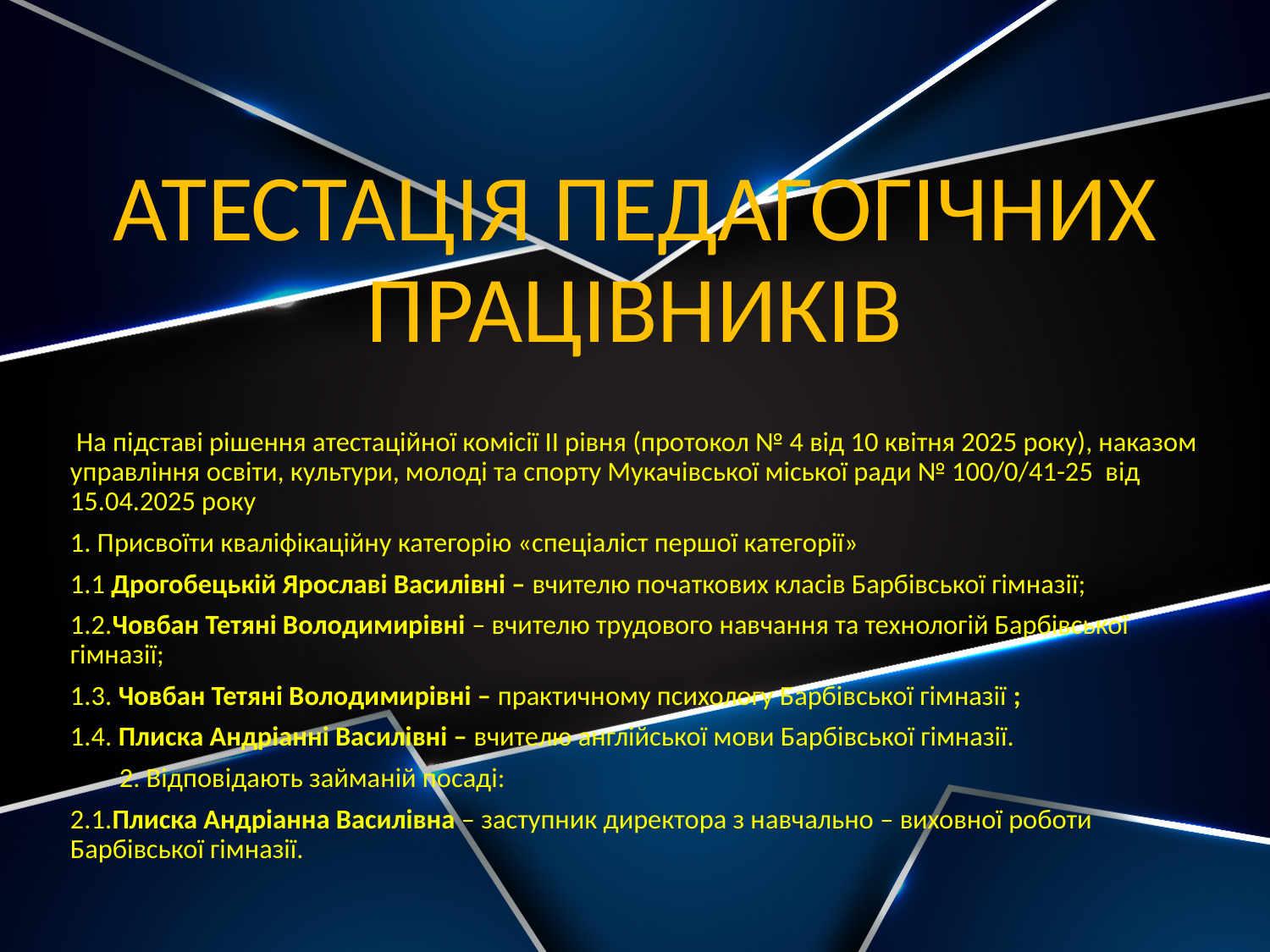

# АТЕСТАЦІЯ ПЕДАГОГІЧНИХ ПРАЦІВНИКІВ
 На підставі рішення атестаційної комісії ІІ рівня (протокол № 4 від 10 квітня 2025 року), наказом управління освіти, культури, молоді та спорту Мукачівської міської ради № 100/0/41-25  від 15.04.2025 року
1. Присвоїти кваліфікаційну категорію «спеціаліст першої категорії»
1.1 Дрогобецькій Ярославі Василівні – вчителю початкових класів Барбівської гімназії;
1.2.Човбан Тетяні Володимирівні – вчителю трудового навчання та технологій Барбівської гімназії;
1.3. Човбан Тетяні Володимирівні – практичному психологу Барбівської гімназії ;
1.4. Плиска Андріанні Василівні – вчителю англійської мови Барбівської гімназії.
        2. Відповідають займаній посаді:
2.1.Плиска Андріанна Василівна – заступник директора з навчально – виховної роботи Барбівської гімназії.